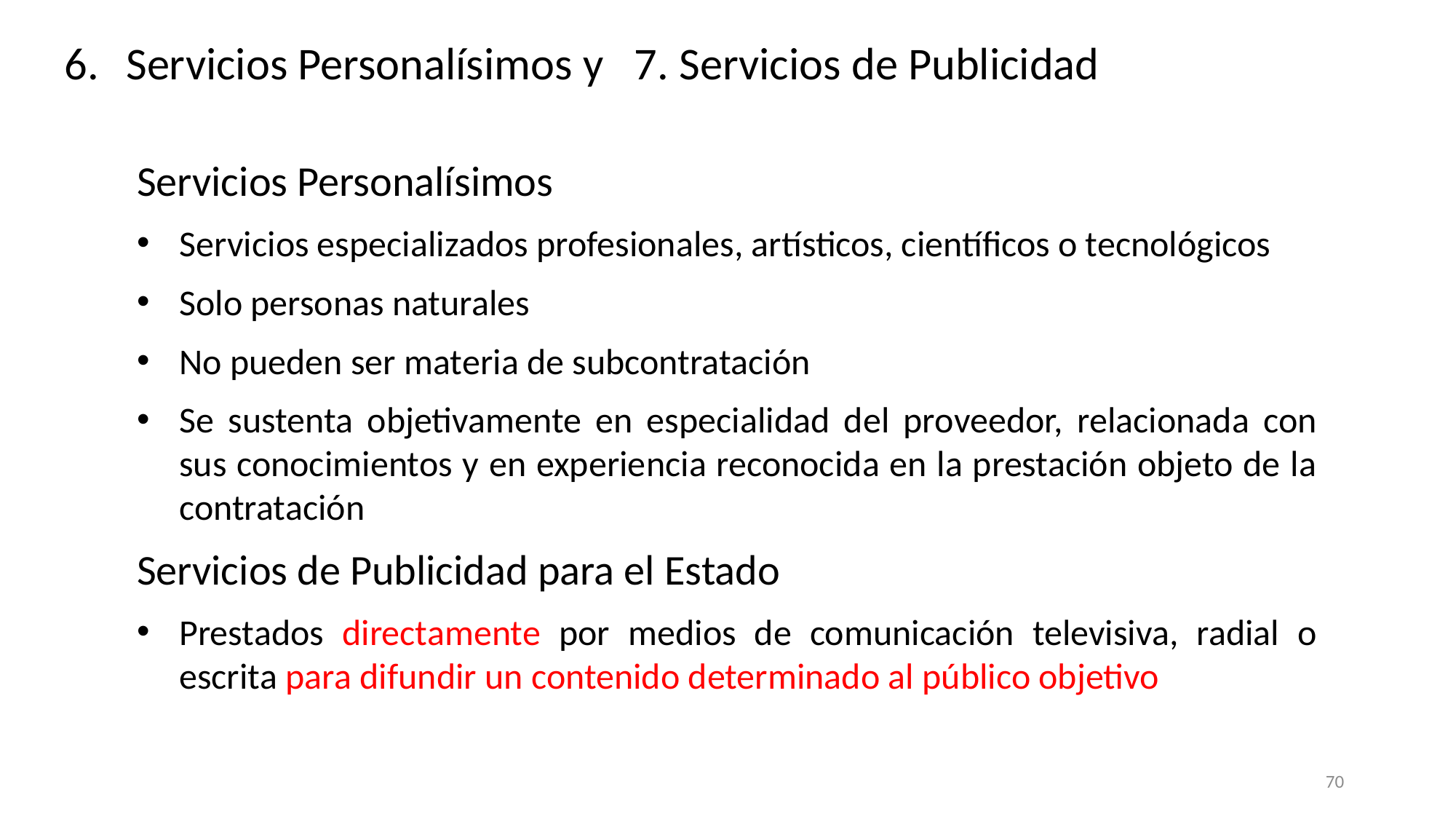

Servicios Personalísimos y   7. Servicios de Publicidad
Servicios Personalísimos
Servicios especializados profesionales, artísticos, científicos o tecnológicos
Solo personas naturales
No pueden ser materia de subcontratación
Se sustenta objetivamente en especialidad del proveedor, relacionada con sus conocimientos y en experiencia reconocida en la prestación objeto de la contratación
Servicios de Publicidad para el Estado
Prestados directamente por medios de comunicación televisiva, radial o escrita para difundir un contenido determinado al público objetivo

70